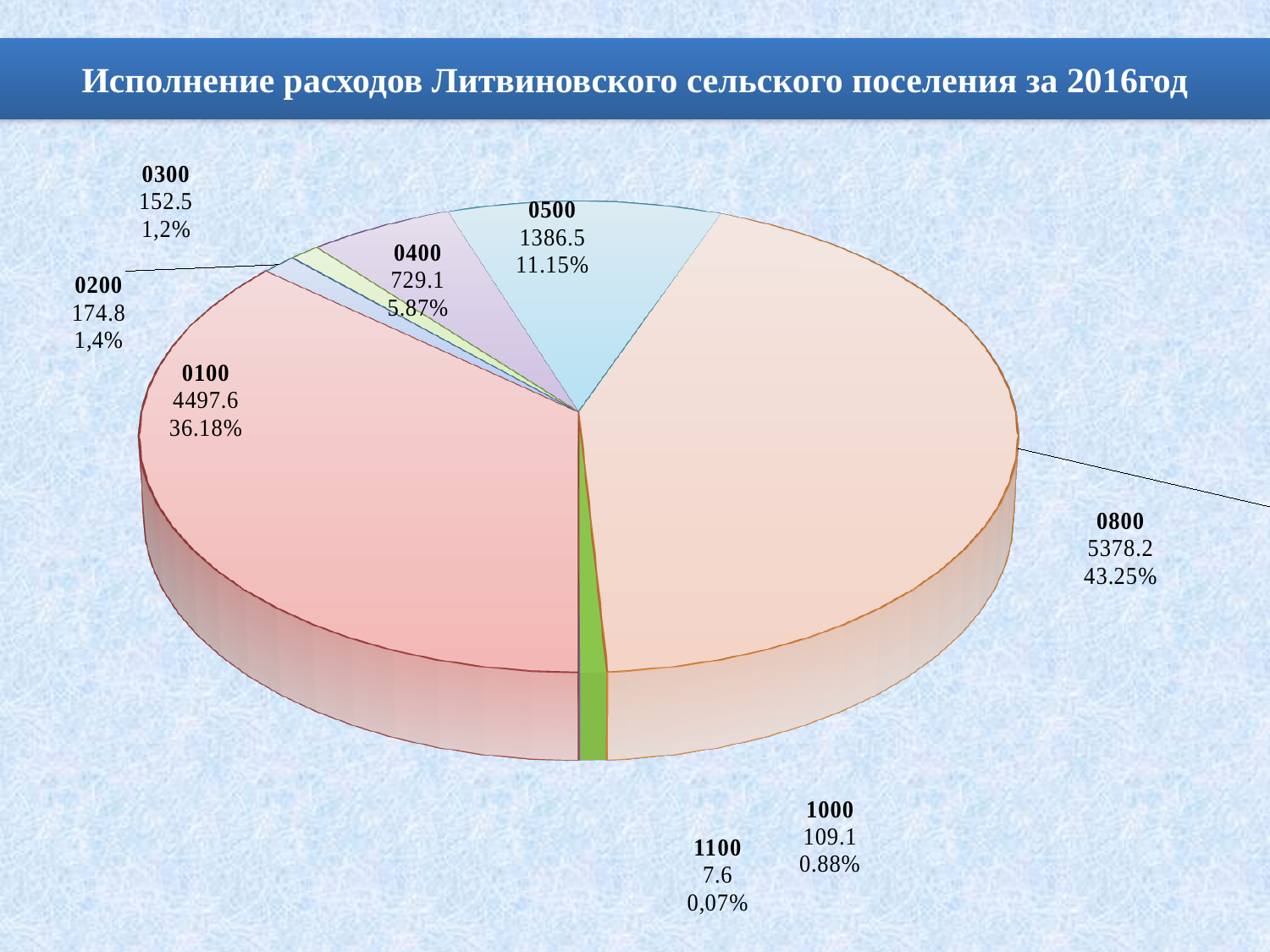

# Исполнение расходов Литвиновского сельского поселения за 2016год

[unsupported chart]